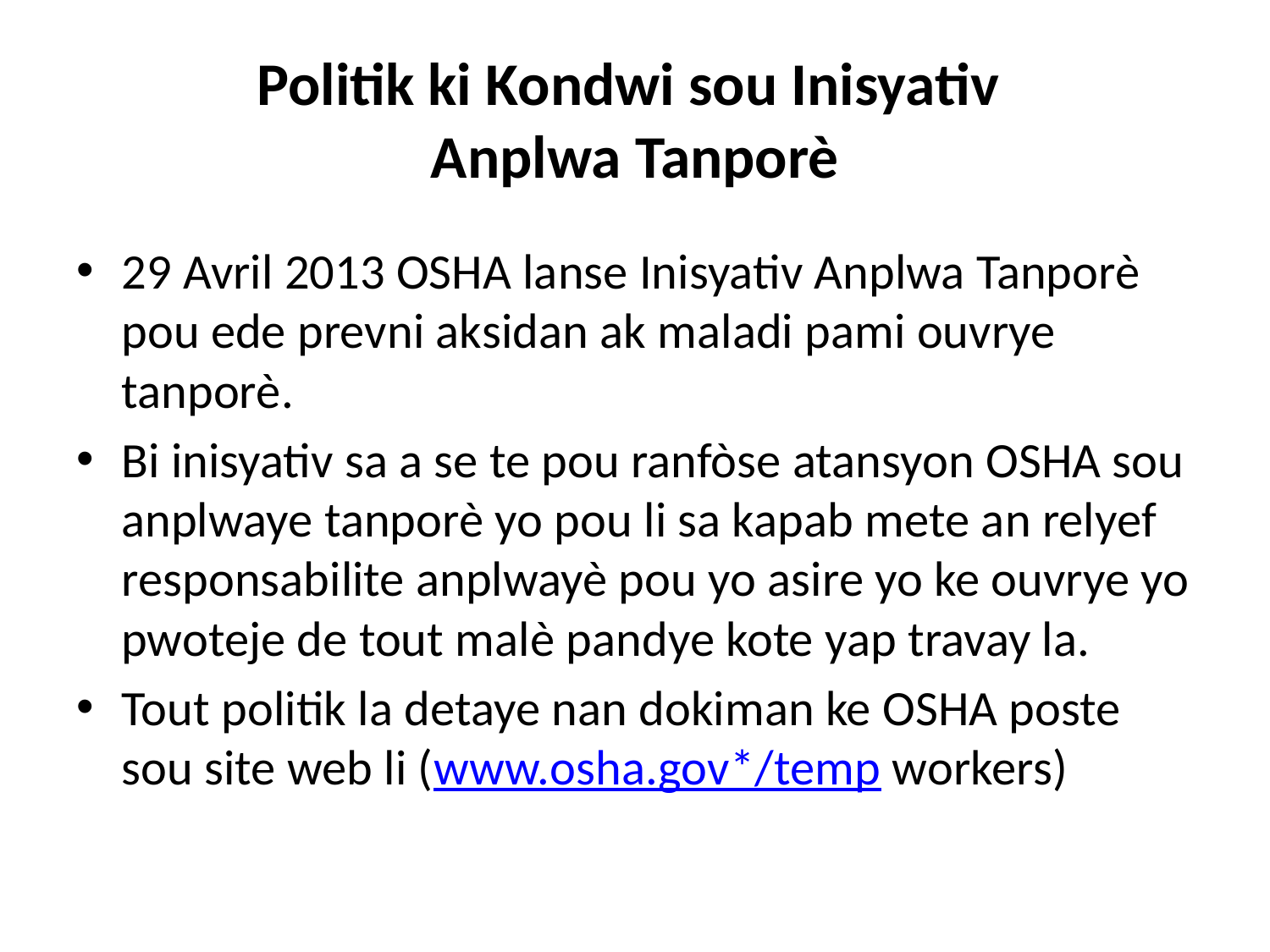

# Politik ki Kondwi sou Inisyativ Anplwa Tanporè
29 Avril 2013 OSHA lanse Inisyativ Anplwa Tanporè pou ede prevni aksidan ak maladi pami ouvrye tanporè.
Bi inisyativ sa a se te pou ranfòse atansyon OSHA sou anplwaye tanporè yo pou li sa kapab mete an relyef responsabilite anplwayè pou yo asire yo ke ouvrye yo pwoteje de tout malè pandye kote yap travay la.
Tout politik la detaye nan dokiman ke OSHA poste sou site web li (www.osha.gov*/temp workers)